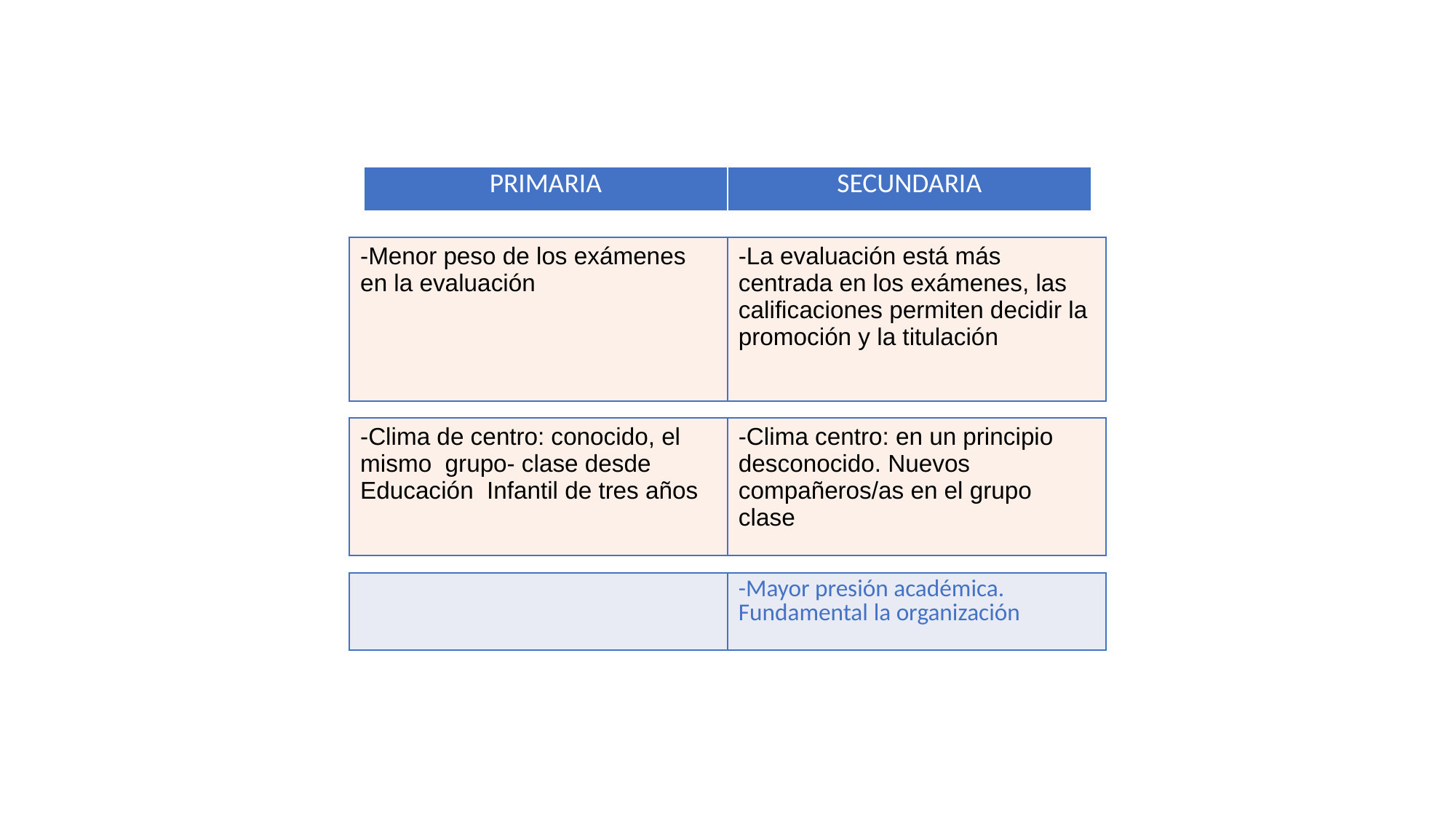

| PRIMARIA | SECUNDARIA |
| --- | --- |
| -Menor peso de los exámenes en la evaluación |
| --- |
| -La evaluación está más centrada en los exámenes, las calificaciones permiten decidir la promoción y la titulación |
| --- |
| -Clima de centro: conocido, el mismo grupo- clase desde Educación Infantil de tres años |
| --- |
| -Clima centro: en un principio desconocido. Nuevos compañeros/as en el grupo clase |
| --- |
|  |
| --- |
| -Mayor presión académica. Fundamental la organización |
| --- |